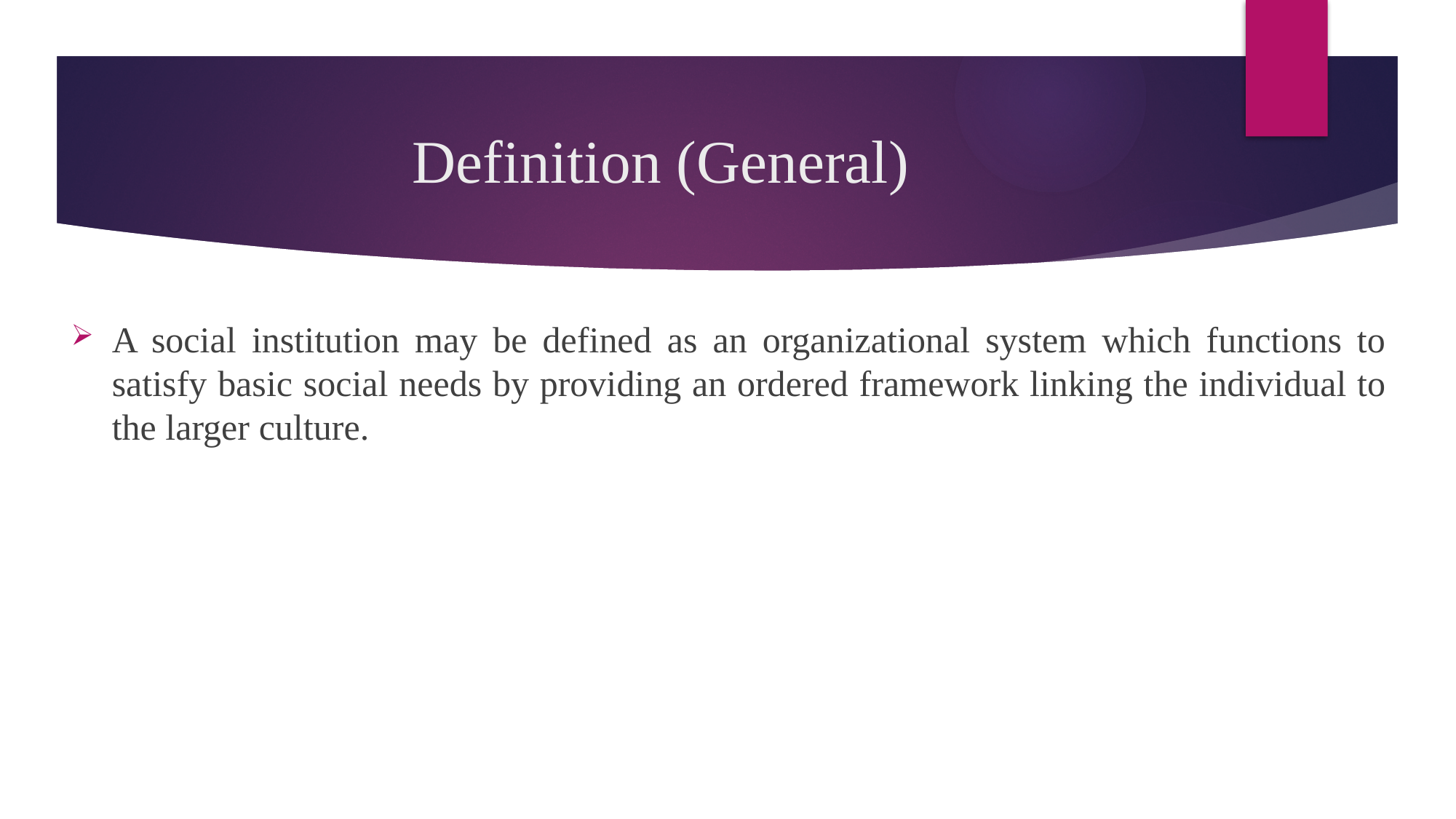

# Definition (General)
A social institution may be defined as an organizational system which functions to satisfy basic social needs by providing an ordered framework linking the individual to the larger culture.